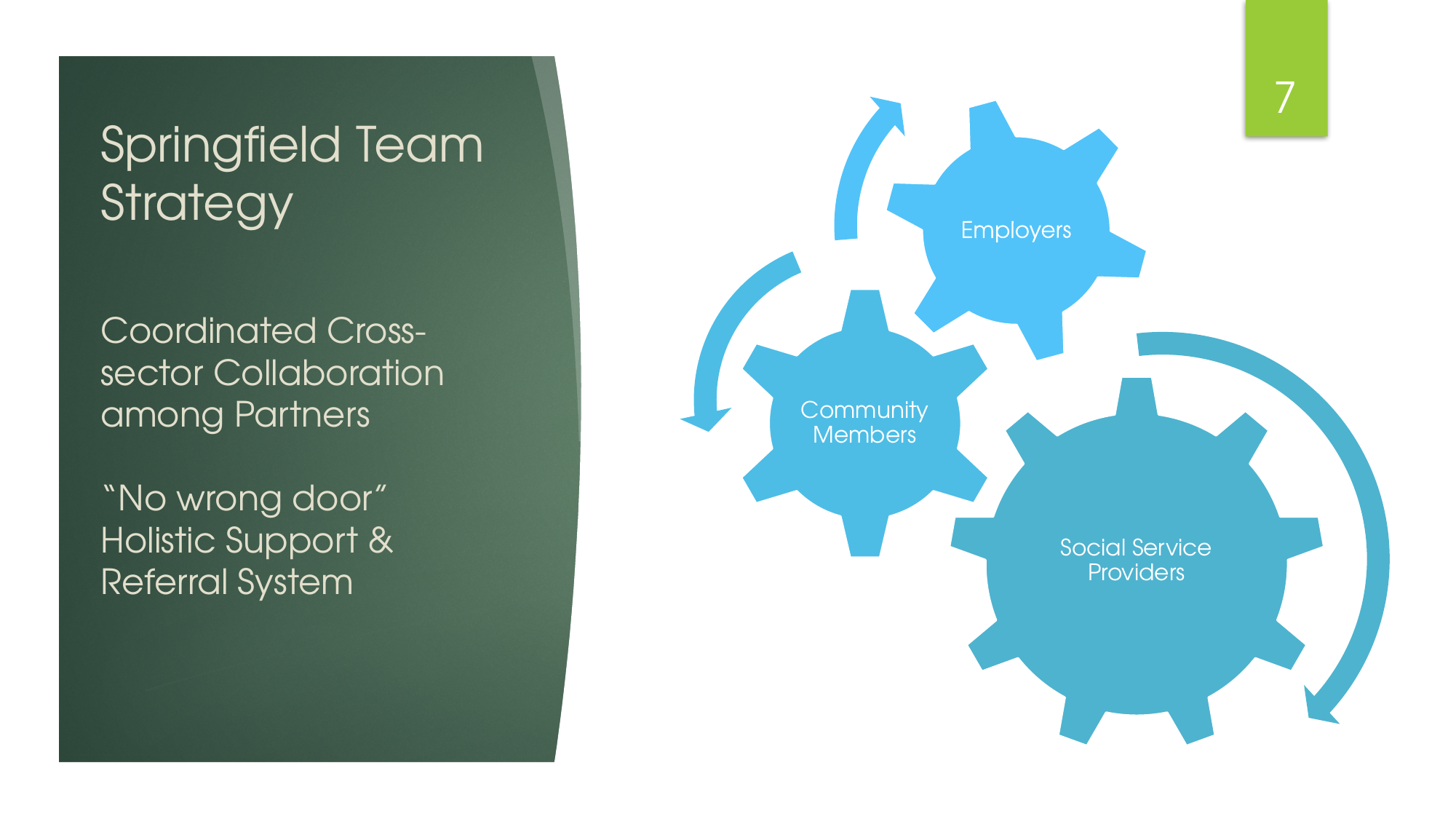

7
Social Service Providers
Community Members
Employers
# Springfield Team Strategy
Coordinated Cross-sector Collaboration among Partners

“No wrong door” Holistic Support & Referral System